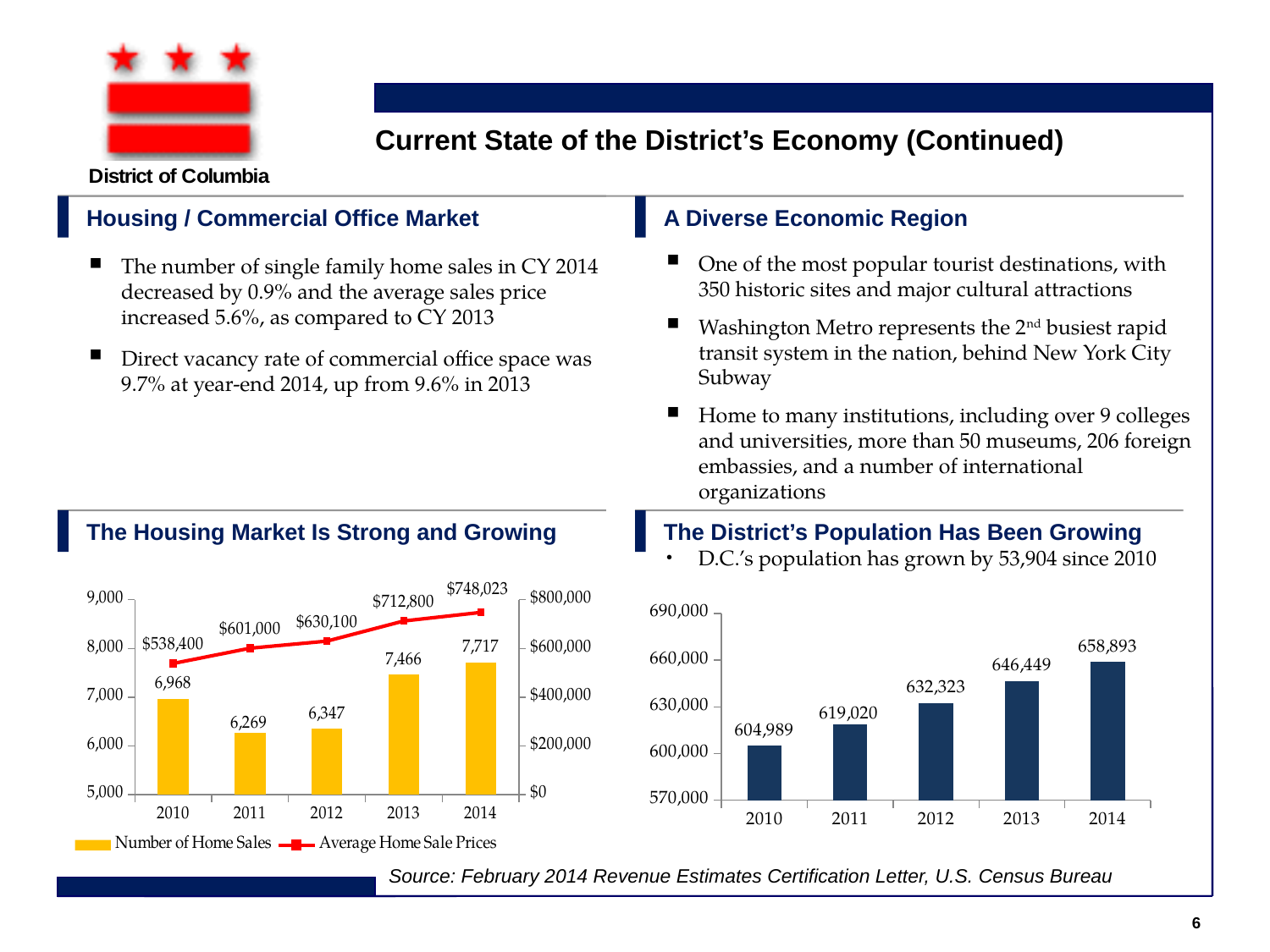

Current State of the District’s Economy (Continued)

Housing / Commercial Office Market

A Diverse Economic Region
One of the most popular tourist destinations, with 350 historic sites and major cultural attractions
Washington Metro represents the 2nd busiest rapid transit system in the nation, behind New York City Subway
Home to many institutions, including over 9 colleges and universities, more than 50 museums, 206 foreign embassies, and a number of international organizations
The number of single family home sales in CY 2014 decreased by 0.9% and the average sales price increased 5.6%, as compared to CY 2013
Direct vacancy rate of commercial office space was 9.7% at year-end 2014, up from 9.6% in 2013

The Housing Market Is Strong and Growing

The District’s Population Has Been Growing
D.C.’s population has grown by 53,904 since 2010

### Chart

| Category | Number of Home Sales  | Average Home Sale Prices |
|---|---|---|
| 2010 | 6968.0 | 538400.0 |
| 2011 | 6269.0 | 601000.0 |
| 2012 | 6347.0 | 630100.0 |
| 2013 | 7466.0 | 712800.0 |
| 2014 | 7717.0 | 748023.0 |

### Chart

| Category | Population |
|---|---|
| 2010 | 604989.0 |
| 2011 | 619020.0 |
| 2012 | 632323.0 |
| 2013 | 646449.0 |
| 2014 | 658893.0 |
Source: February 2014 Revenue Estimates Certification Letter, U.S. Census Bureau
6
Introduction
---
Overview